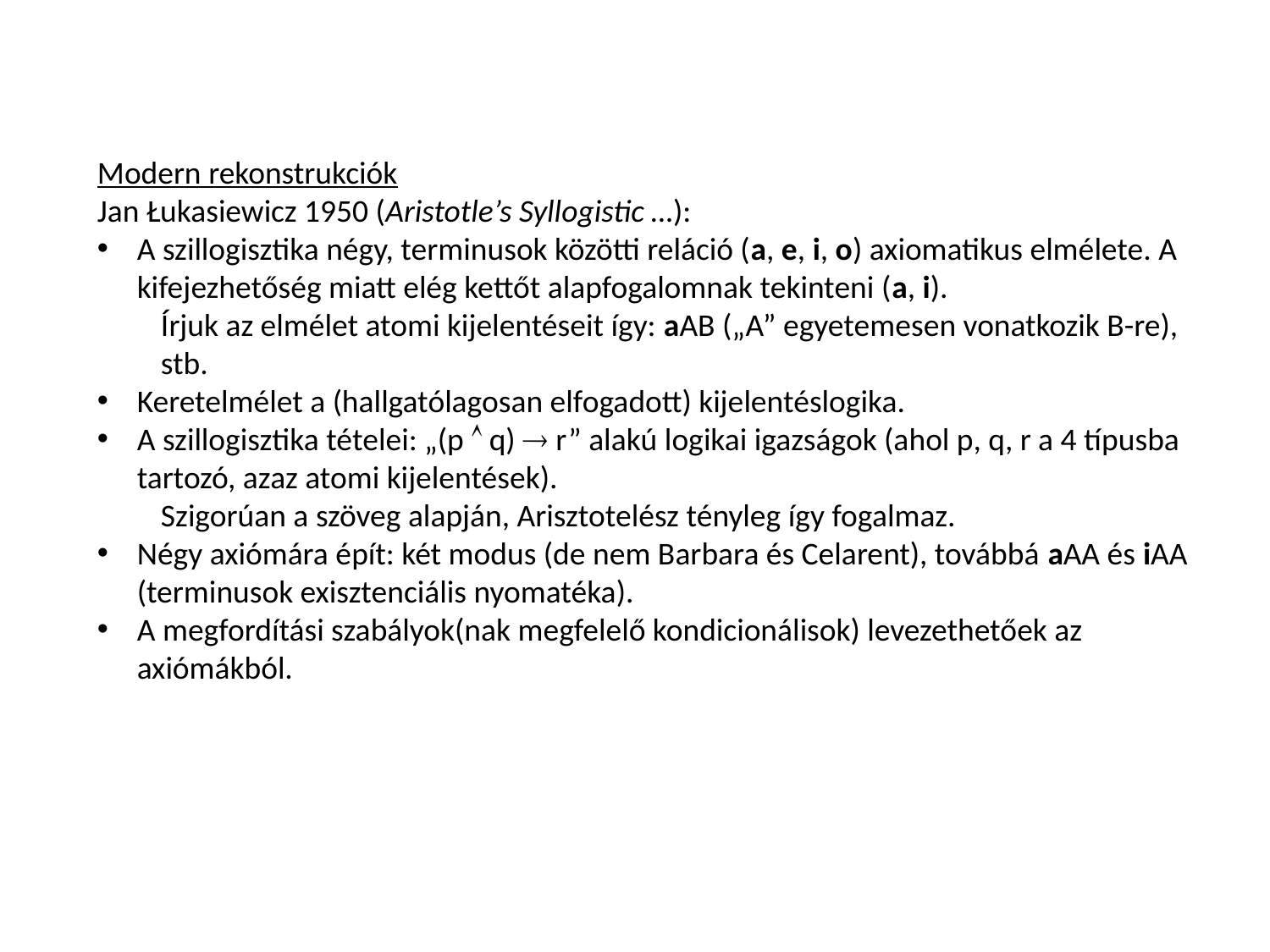

Modern rekonstrukciók
Jan Łukasiewicz 1950 (Aristotle’s Syllogistic …):
A szillogisztika négy, terminusok közötti reláció (a, e, i, o) axiomatikus elmélete. A kifejezhetőség miatt elég kettőt alapfogalomnak tekinteni (a, i).
Írjuk az elmélet atomi kijelentéseit így: aAB („A” egyetemesen vonatkozik B-re), stb.
Keretelmélet a (hallgatólagosan elfogadott) kijelentéslogika.
A szillogisztika tételei: „(p ∧ q) → r” alakú logikai igazságok (ahol p, q, r a 4 típusba tartozó, azaz atomi kijelentések).
Szigorúan a szöveg alapján, Arisztotelész tényleg így fogalmaz.
Négy axiómára épít: két modus (de nem Barbara és Celarent), továbbá aAA és iAA (terminusok exisztenciális nyomatéka).
A megfordítási szabályok(nak megfelelő kondicionálisok) levezethetőek az axiómákból.